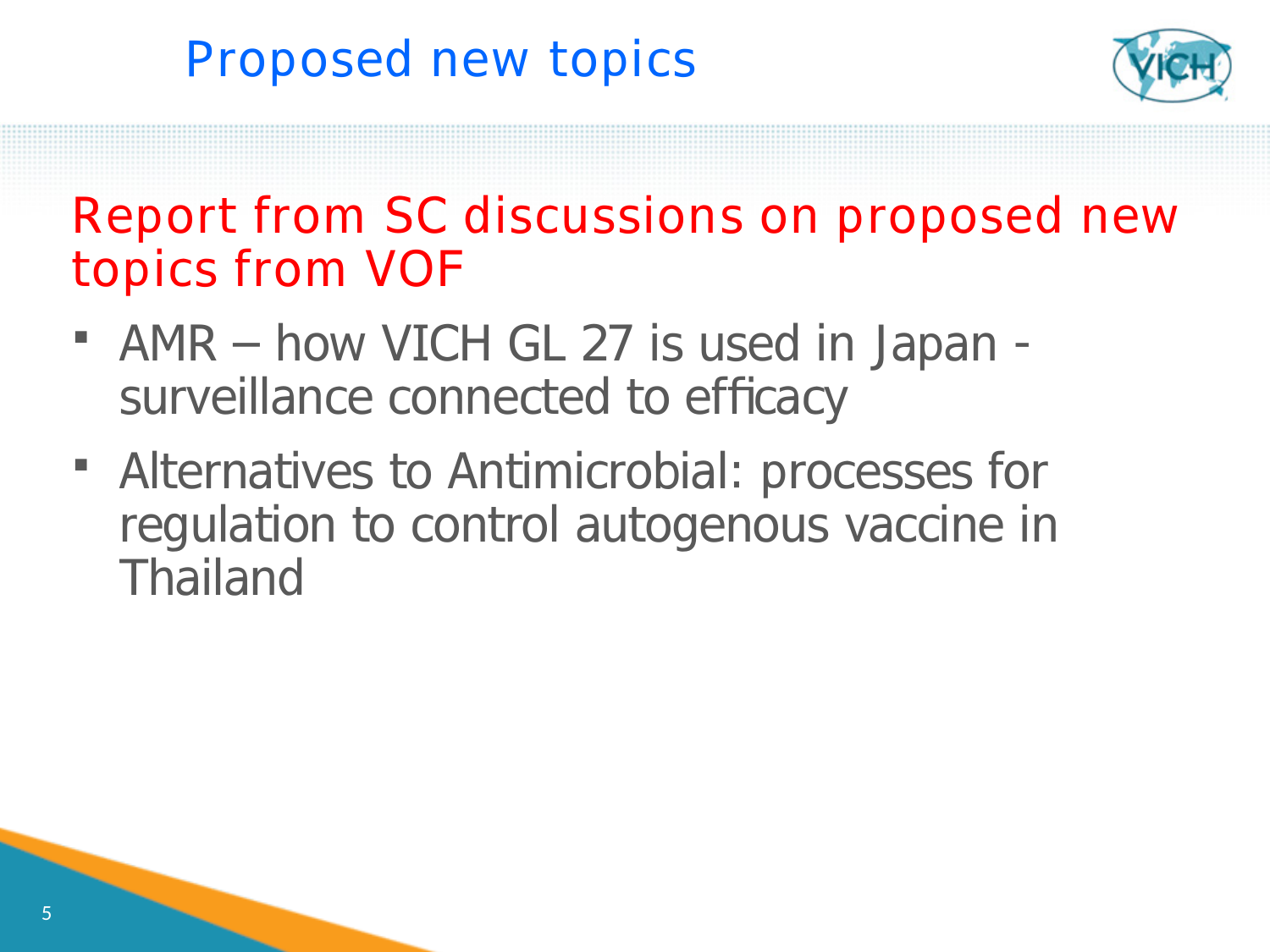

Proposed new topics

Report from SC discussions on proposed new topics from VOF
AMR – how VICH GL 27 is used in Japan - surveillance connected to efficacy
Alternatives to Antimicrobial: processes for regulation to control autogenous vaccine in Thailand